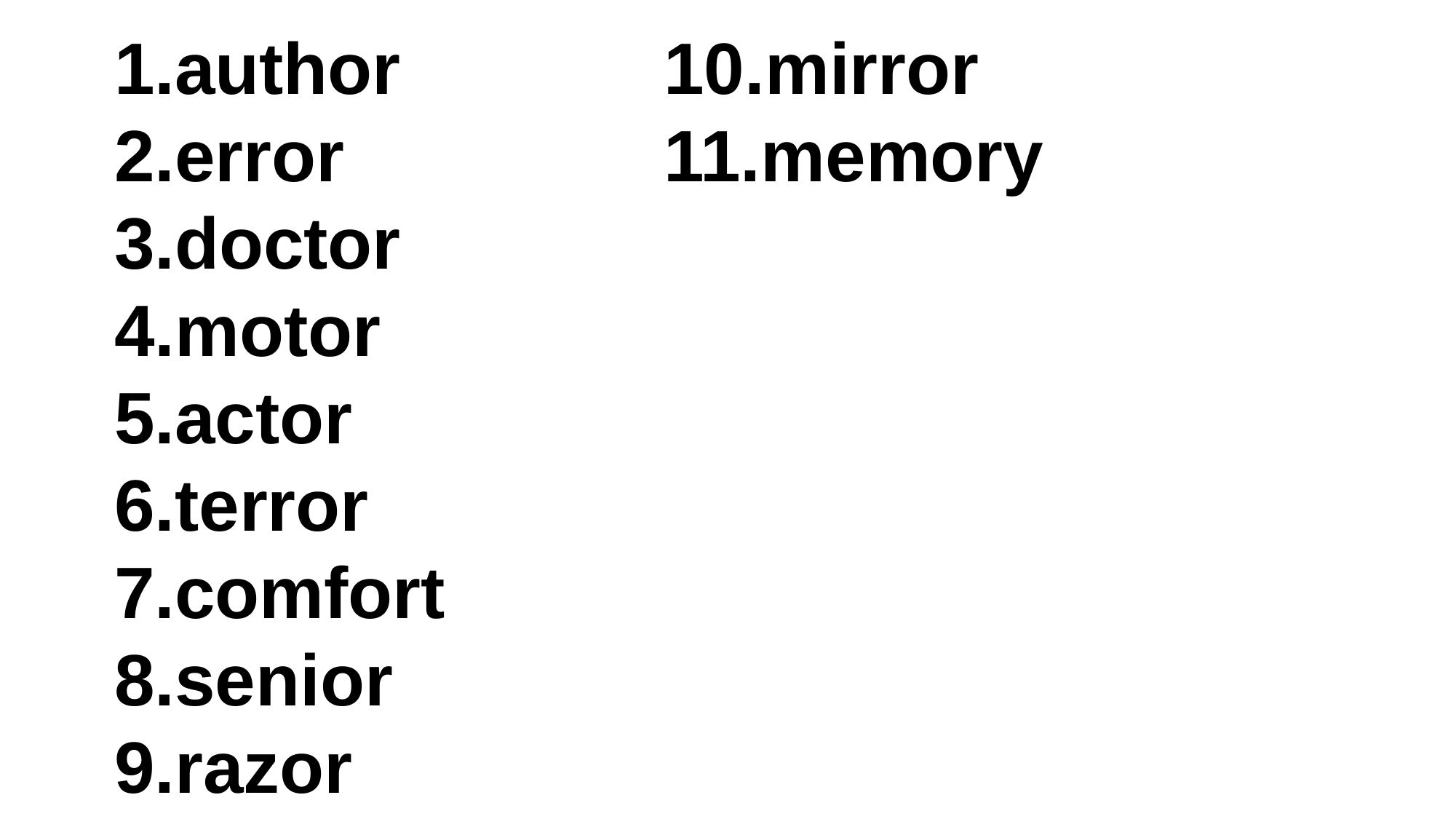

author
error
doctor
motor
actor
terror
7.comfort
8.senior
9.razor

10.mirror
11.memory